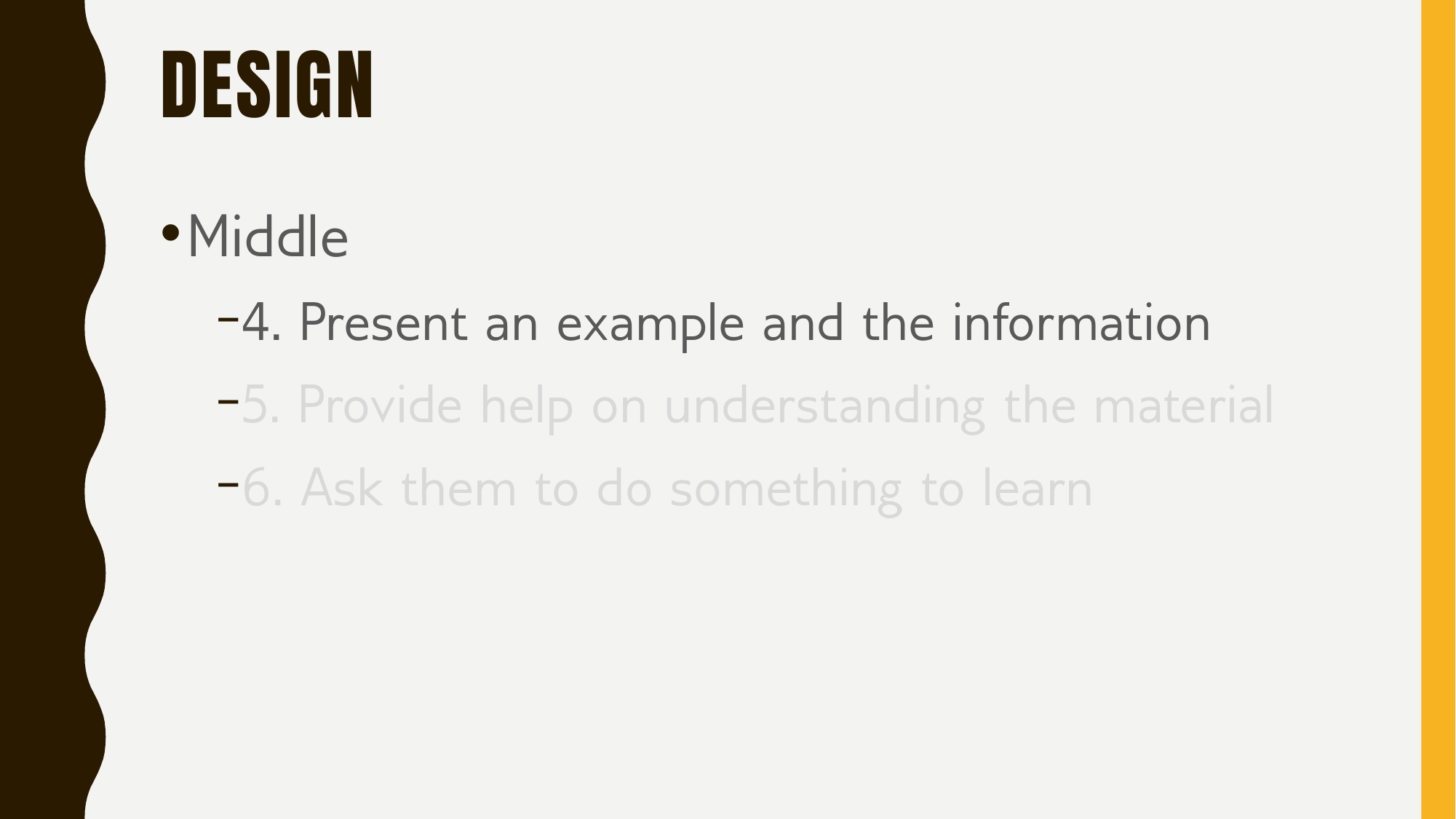

# DesigN
Middle
4. Present an example and the information
5. Provide help on understanding the material
6. Ask them to do something to learn